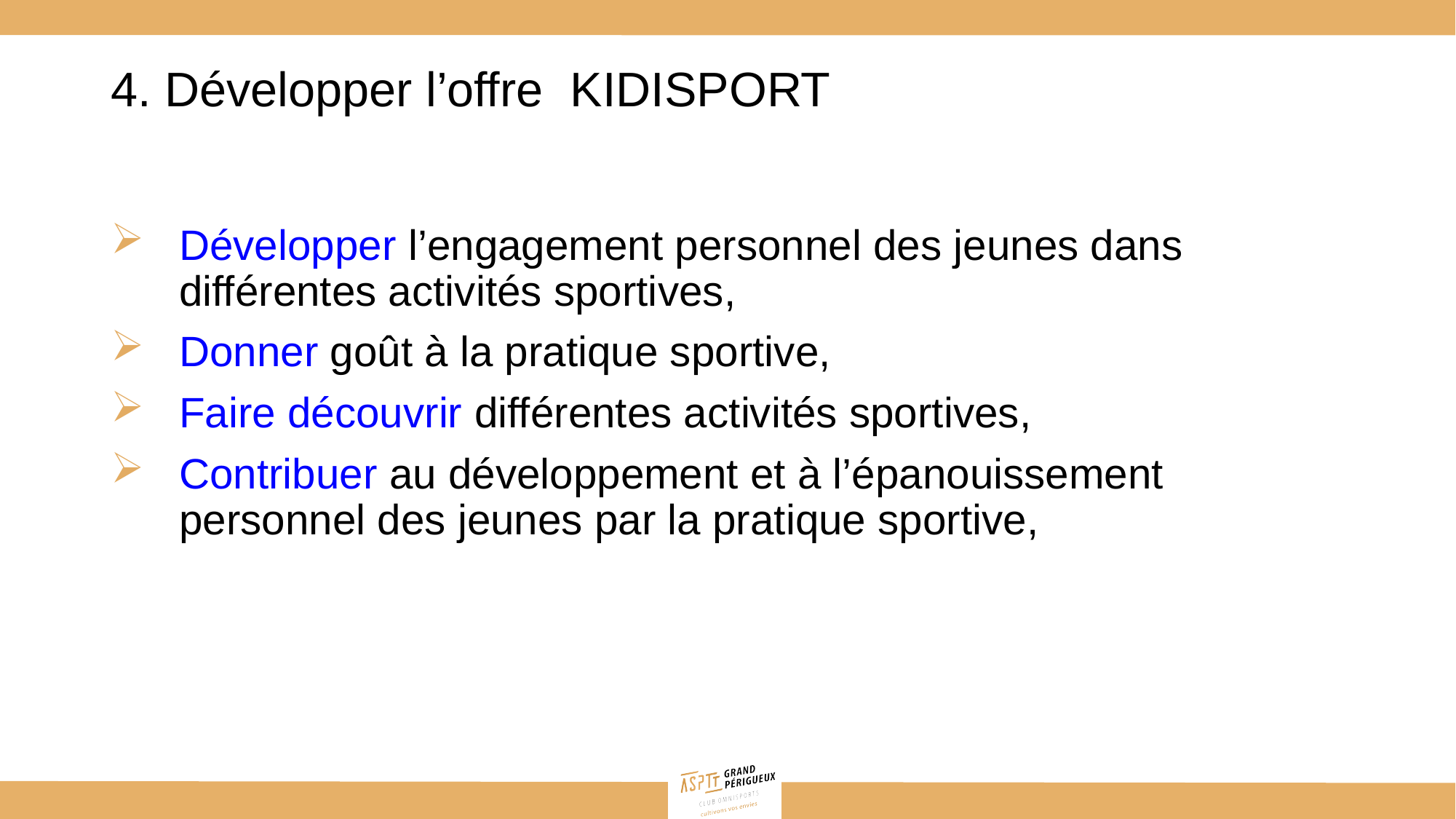

# 4. Développer l’offre  KIDISPORT
Développer l’engagement personnel des jeunes dans différentes activités sportives,
Donner goût à la pratique sportive,
Faire découvrir différentes activités sportives,
Contribuer au développement et à l’épanouissement personnel des jeunes par la pratique sportive,